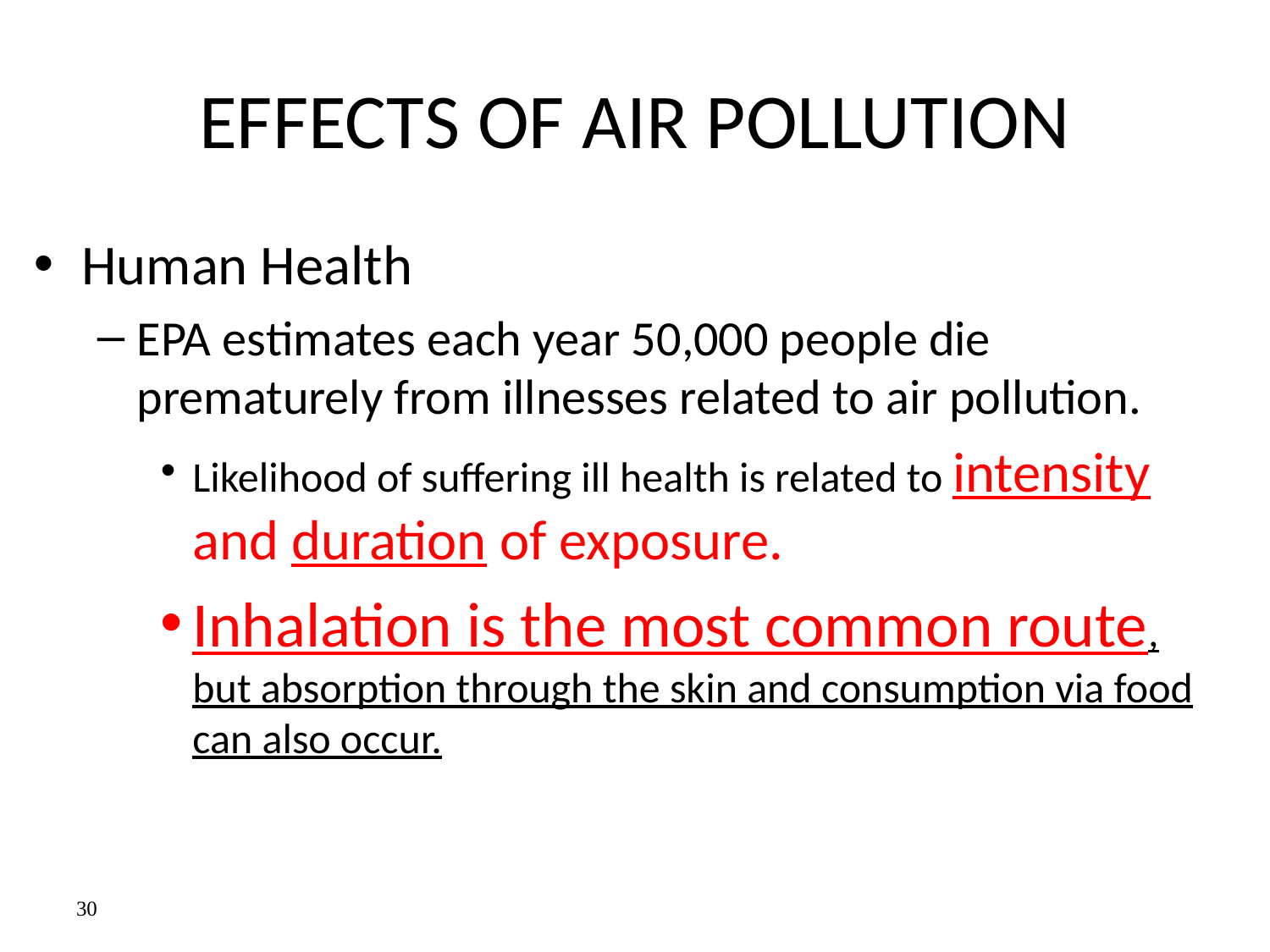

# EFFECTS OF AIR POLLUTION
Human Health
EPA estimates each year 50,000 people die prematurely from illnesses related to air pollution.
Likelihood of suffering ill health is related to intensity and duration of exposure.
Inhalation is the most common route, but absorption through the skin and consumption via food can also occur.
30